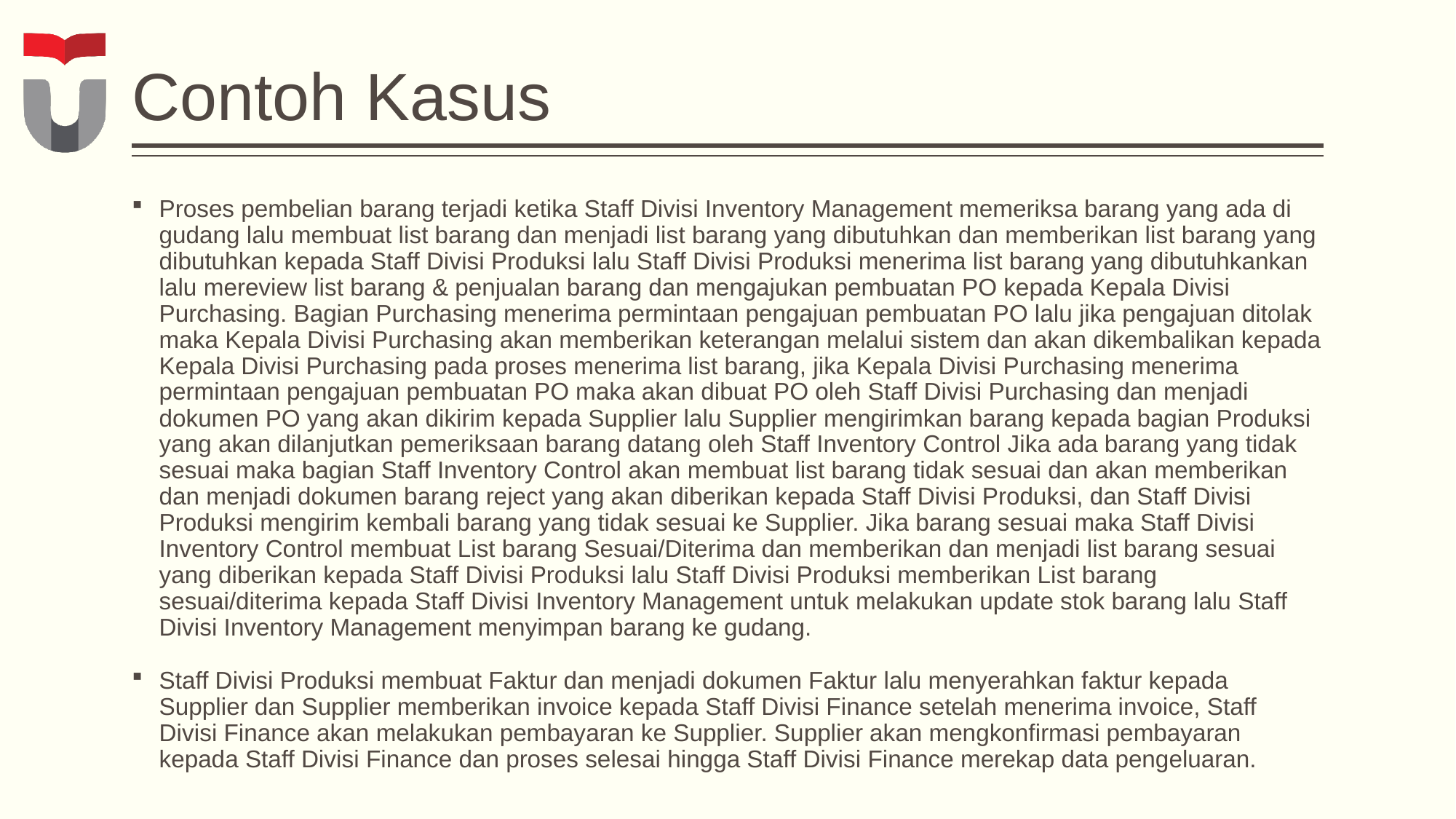

# Contoh Kasus
Proses pembelian barang terjadi ketika Staff Divisi Inventory Management memeriksa barang yang ada di gudang lalu membuat list barang dan menjadi list barang yang dibutuhkan dan memberikan list barang yang dibutuhkan kepada Staff Divisi Produksi lalu Staff Divisi Produksi menerima list barang yang dibutuhkankan lalu mereview list barang & penjualan barang dan mengajukan pembuatan PO kepada Kepala Divisi Purchasing. Bagian Purchasing menerima permintaan pengajuan pembuatan PO lalu jika pengajuan ditolak maka Kepala Divisi Purchasing akan memberikan keterangan melalui sistem dan akan dikembalikan kepada Kepala Divisi Purchasing pada proses menerima list barang, jika Kepala Divisi Purchasing menerima permintaan pengajuan pembuatan PO maka akan dibuat PO oleh Staff Divisi Purchasing dan menjadi dokumen PO yang akan dikirim kepada Supplier lalu Supplier mengirimkan barang kepada bagian Produksi yang akan dilanjutkan pemeriksaan barang datang oleh Staff Inventory Control Jika ada barang yang tidak sesuai maka bagian Staff Inventory Control akan membuat list barang tidak sesuai dan akan memberikan dan menjadi dokumen barang reject yang akan diberikan kepada Staff Divisi Produksi, dan Staff Divisi Produksi mengirim kembali barang yang tidak sesuai ke Supplier. Jika barang sesuai maka Staff Divisi Inventory Control membuat List barang Sesuai/Diterima dan memberikan dan menjadi list barang sesuai yang diberikan kepada Staff Divisi Produksi lalu Staff Divisi Produksi memberikan List barang sesuai/diterima kepada Staff Divisi Inventory Management untuk melakukan update stok barang lalu Staff Divisi Inventory Management menyimpan barang ke gudang.
Staff Divisi Produksi membuat Faktur dan menjadi dokumen Faktur lalu menyerahkan faktur kepada Supplier dan Supplier memberikan invoice kepada Staff Divisi Finance setelah menerima invoice, Staff Divisi Finance akan melakukan pembayaran ke Supplier. Supplier akan mengkonfirmasi pembayaran kepada Staff Divisi Finance dan proses selesai hingga Staff Divisi Finance merekap data pengeluaran.